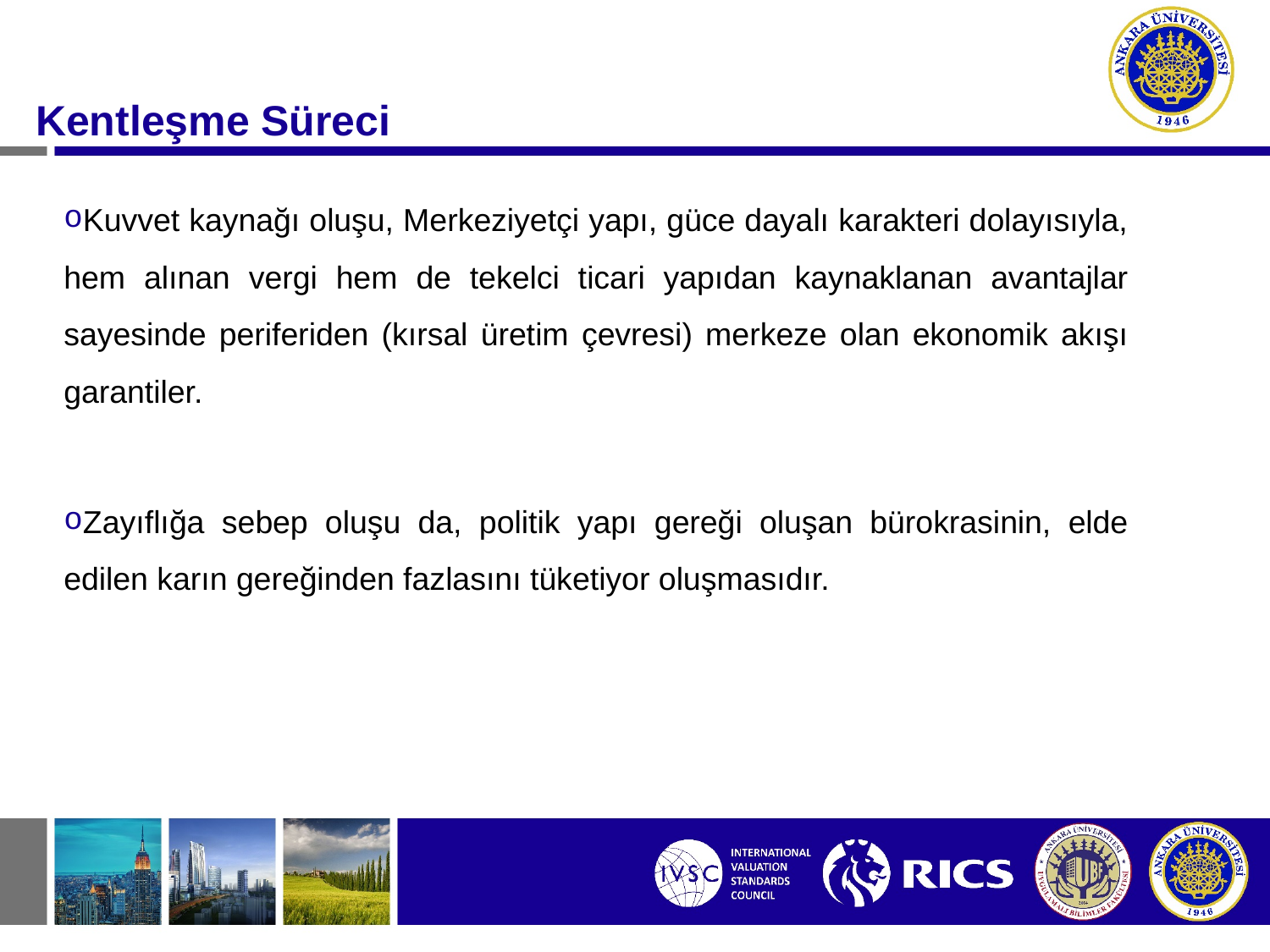

#
Kentleşme Süreci
Kuvvet kaynağı oluşu, Merkeziyetçi yapı, güce dayalı karakteri dolayısıyla, hem alınan vergi hem de tekelci ticari yapıdan kaynaklanan avantajlar sayesinde periferiden (kırsal üretim çevresi) merkeze olan ekonomik akışı garantiler.

Zayıflığa sebep oluşu da, politik yapı gereği oluşan bürokrasinin, elde edilen karın gereğinden fazlasını tüketiyor oluşmasıdır.